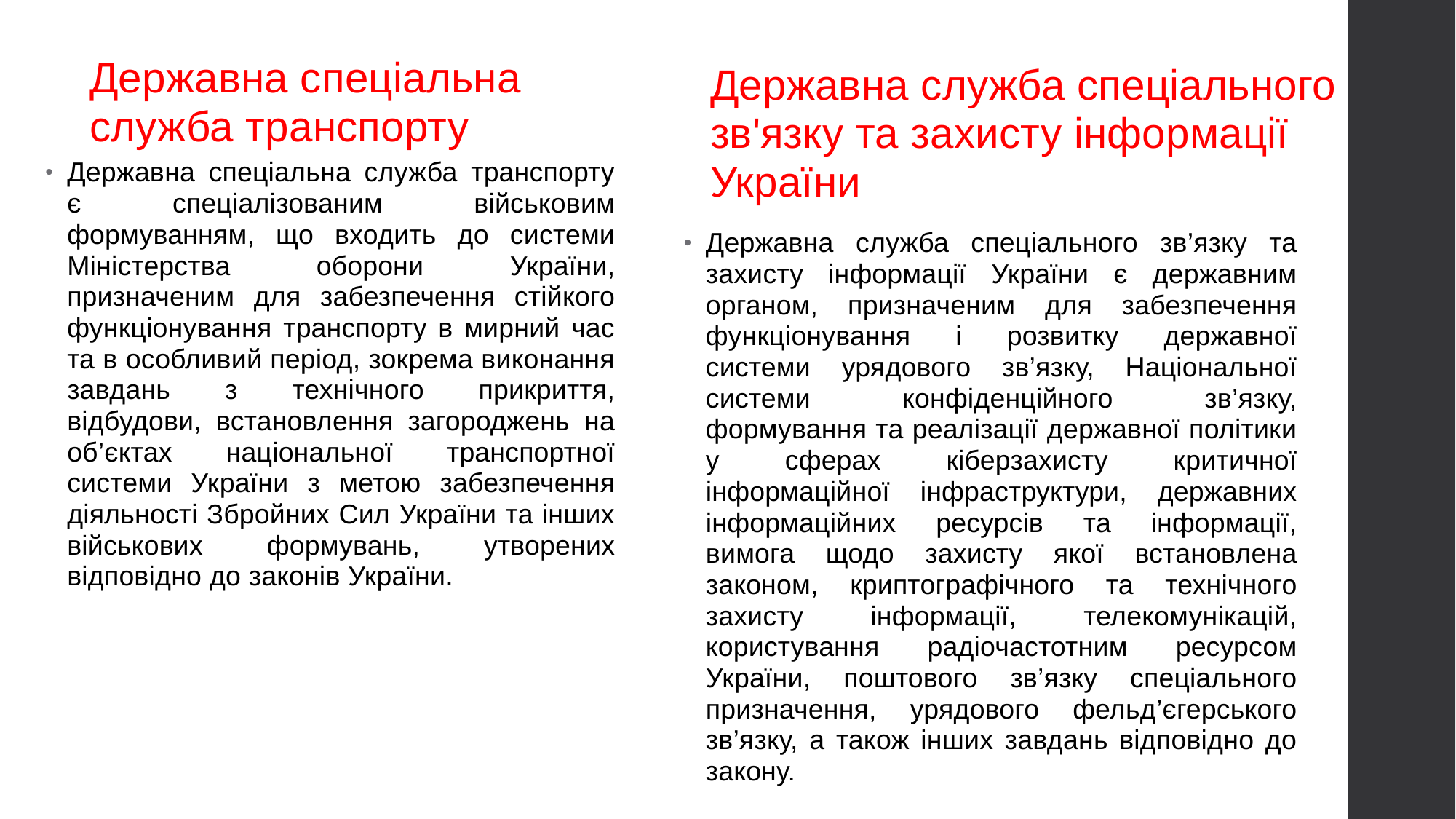

Державна служба спеціального зв'язку та захисту інформації України
Державна спеціальна служба транспорту
Державна спеціальна служба транспорту є спеціалізованим військовим формуванням, що входить до системи Міністерства оборони України, призначеним для забезпечення стійкого функціонування транспорту в мирний час та в особливий період, зокрема виконання завдань з технічного прикриття, відбудови, встановлення загороджень на об’єктах національної транспортної системи України з метою забезпечення діяльності Збройних Сил України та інших військових формувань, утворених відповідно до законів України.
Державна служба спеціального зв’язку та захисту інформації України є державним органом, призначеним для забезпечення функціонування і розвитку державної системи урядового зв’язку, Національної системи конфіденційного зв’язку, формування та реалізації державної політики у сферах кіберзахисту критичної інформаційної інфраструктури, державних інформаційних ресурсів та інформації, вимога щодо захисту якої встановлена законом, криптографічного та технічного захисту інформації, телекомунікацій, користування радіочастотним ресурсом України, поштового зв’язку спеціального призначення, урядового фельд’єгерського зв’язку, а також інших завдань відповідно до закону.